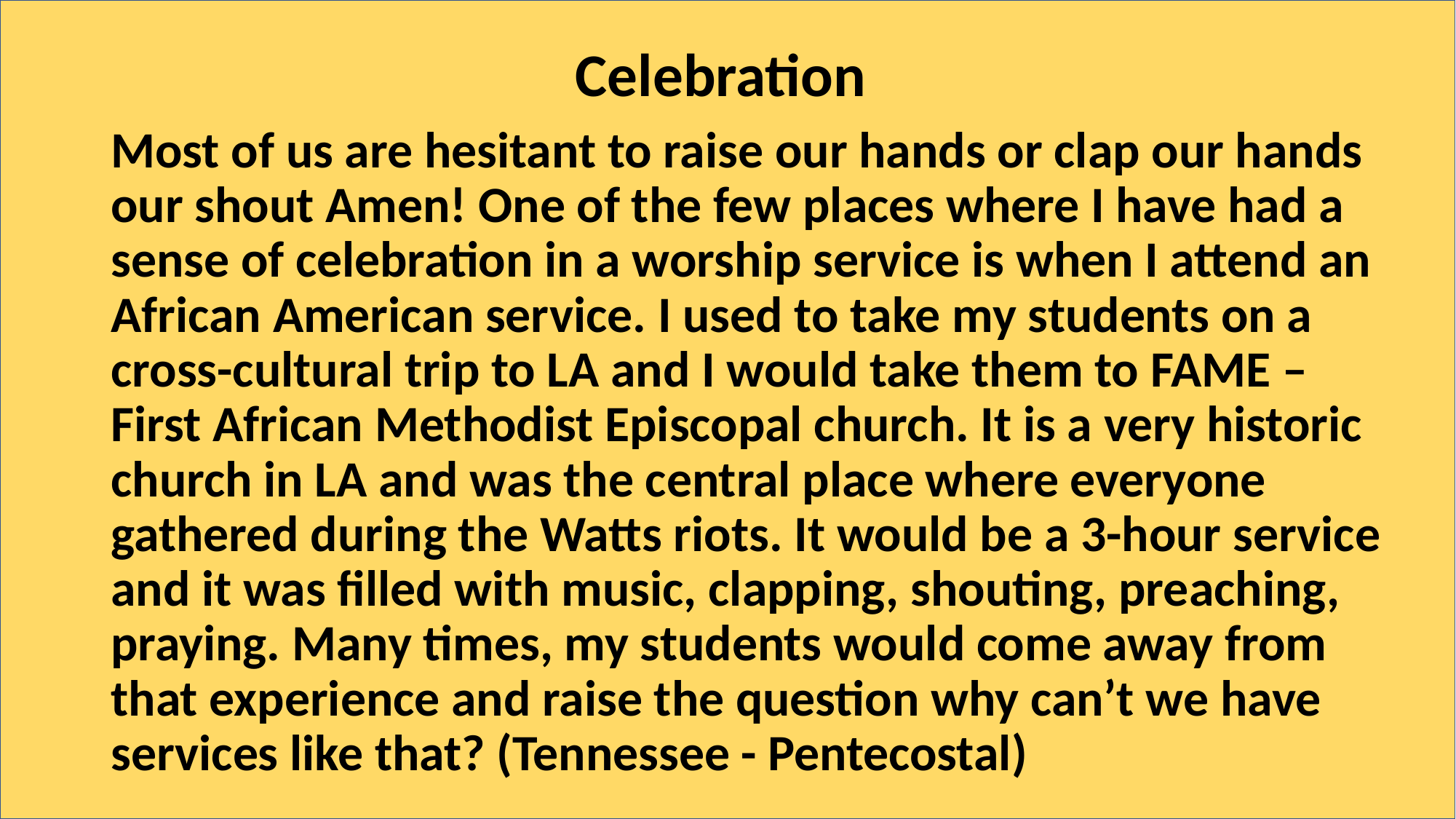

# Celebration
Most of us are hesitant to raise our hands or clap our hands our shout Amen! One of the few places where I have had a sense of celebration in a worship service is when I attend an African American service. I used to take my students on a cross-cultural trip to LA and I would take them to FAME – First African Methodist Episcopal church. It is a very historic church in LA and was the central place where everyone gathered during the Watts riots. It would be a 3-hour service and it was filled with music, clapping, shouting, preaching, praying. Many times, my students would come away from that experience and raise the question why can’t we have services like that? (Tennessee - Pentecostal)